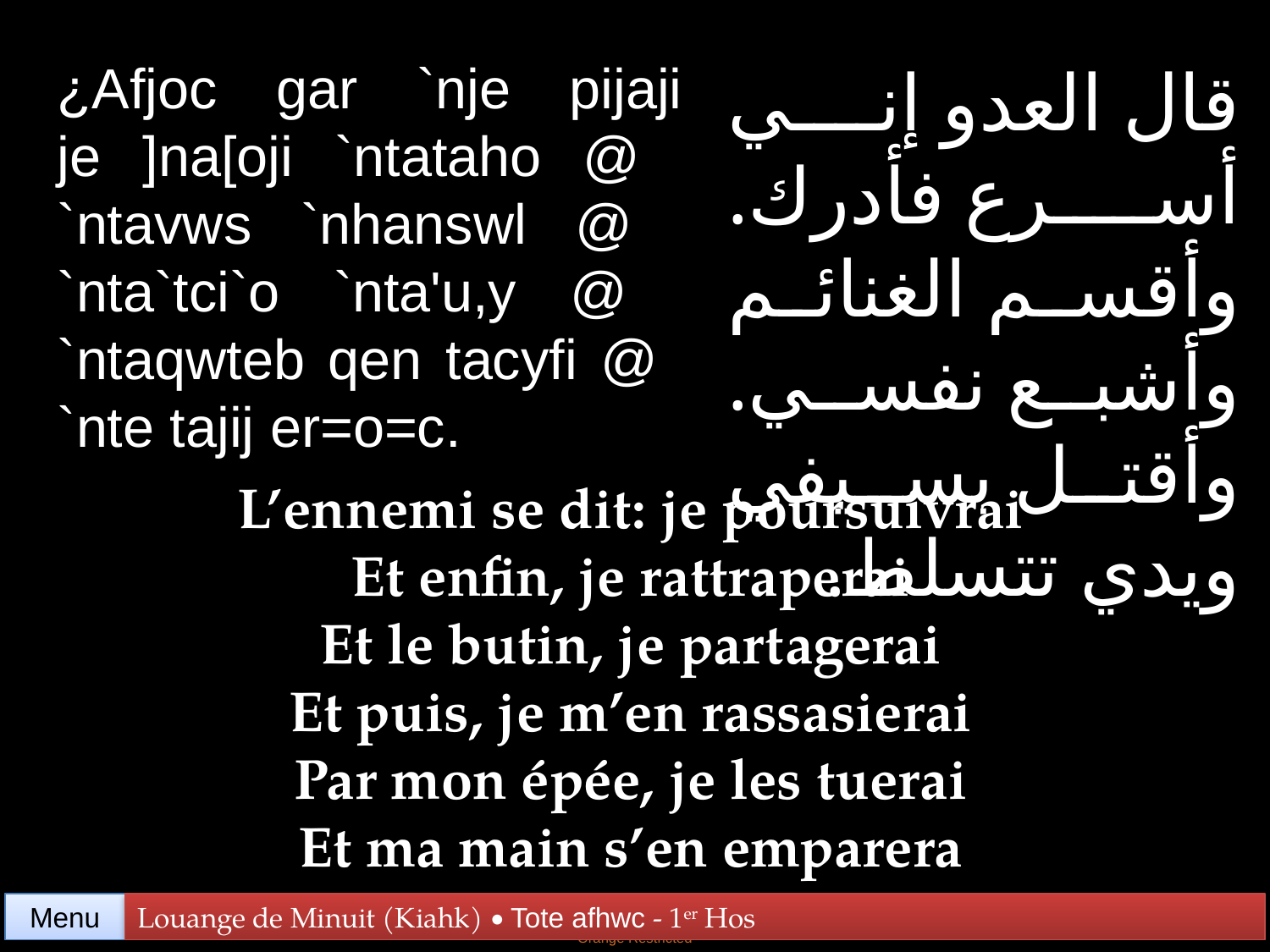

¿Afjoc gar `nje pijaji je ]na[oji `ntataho @  `ntavws `nhanswl @  `nta`tci`o `nta'u,y @  `ntaqwteb qen tacyfi @  `nte tajij er=o=c.
قال العدو إني أسرع فأدرك. وأقسم الغنائم وأشبع نفسي. وأقتل بسيفي ويدي تتسلط.
L’ennemi se dit: je poursuivrai
Et enfin, je rattraperai
Et le butin, je partagerai
Et puis, je m’en rassasierai
Par mon épée, je les tuerai
Et ma main s’en emparera
Menu
Louange de Minuit (Kiahk) • Tote afhwc - 1er Hos